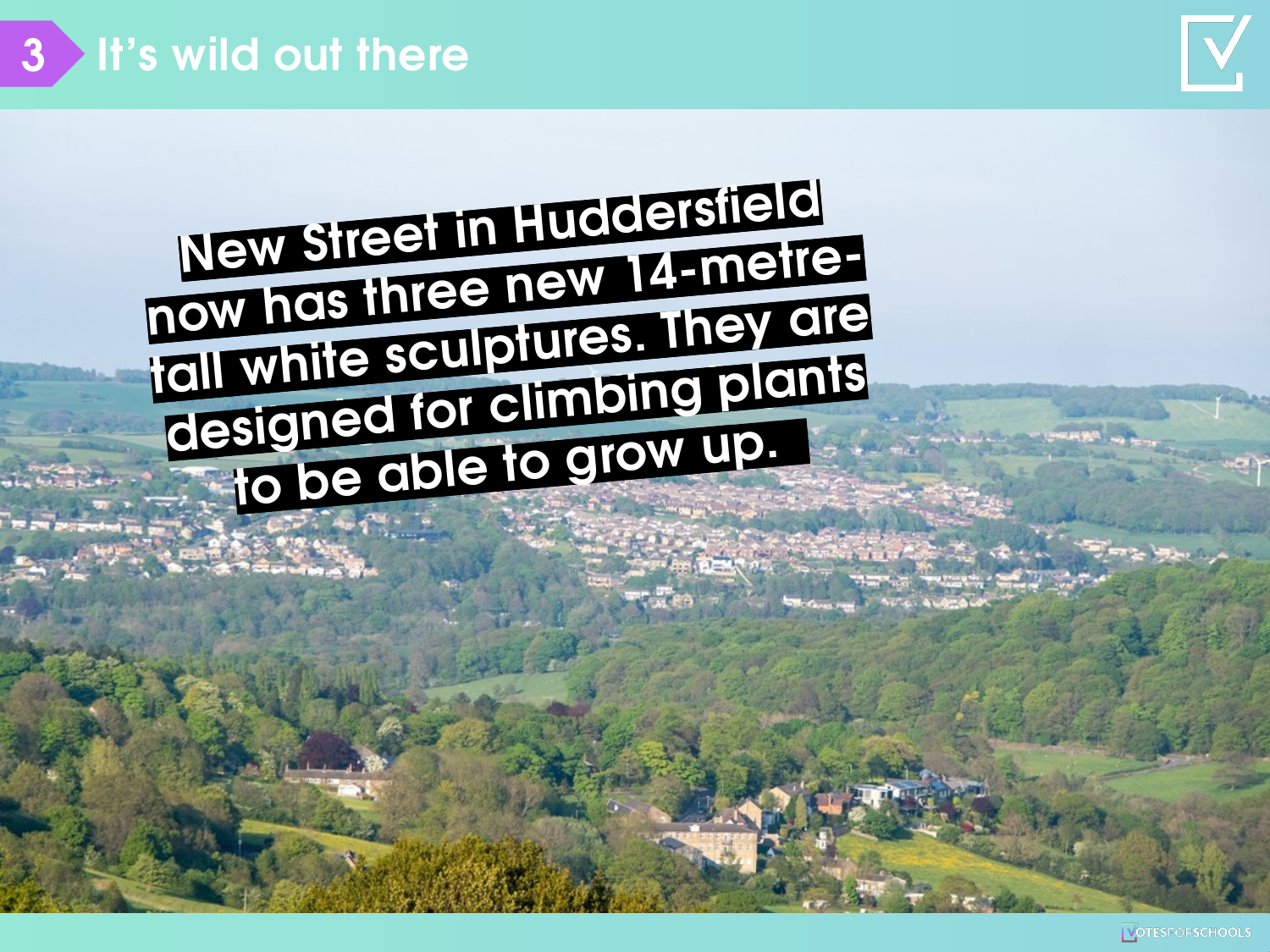

It’s wild out there
3
New Street in Huddersfield now has three new 14-metre-tall white sculptures. They are designed for climbing _______________.
New Street in Huddersfield now has three new 14-metre-tall white sculptures. They are designed for climbing plants to be able to grow up.